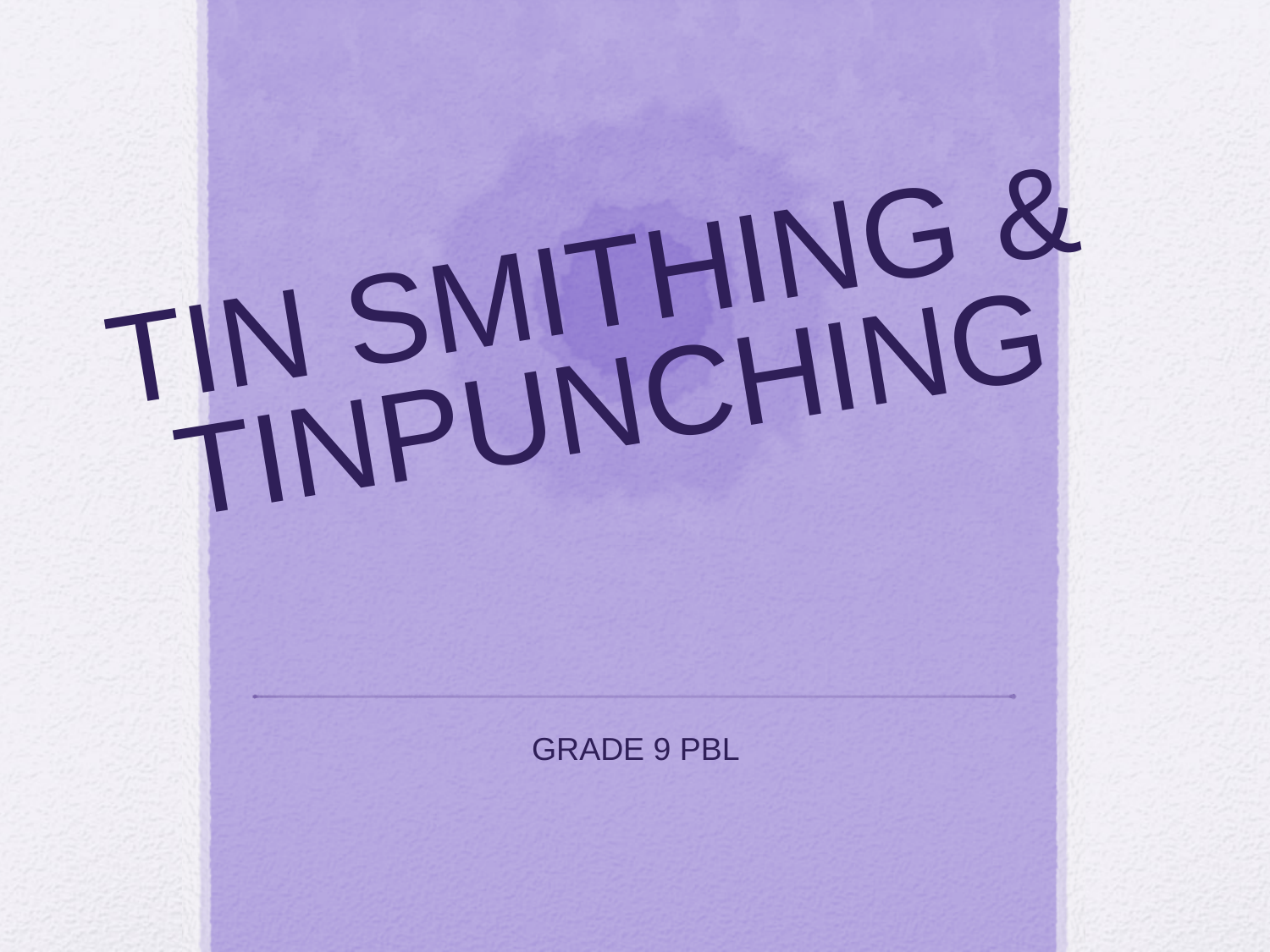

# TIN SMITHING & TINPUNCHING
GRADE 9 PBL